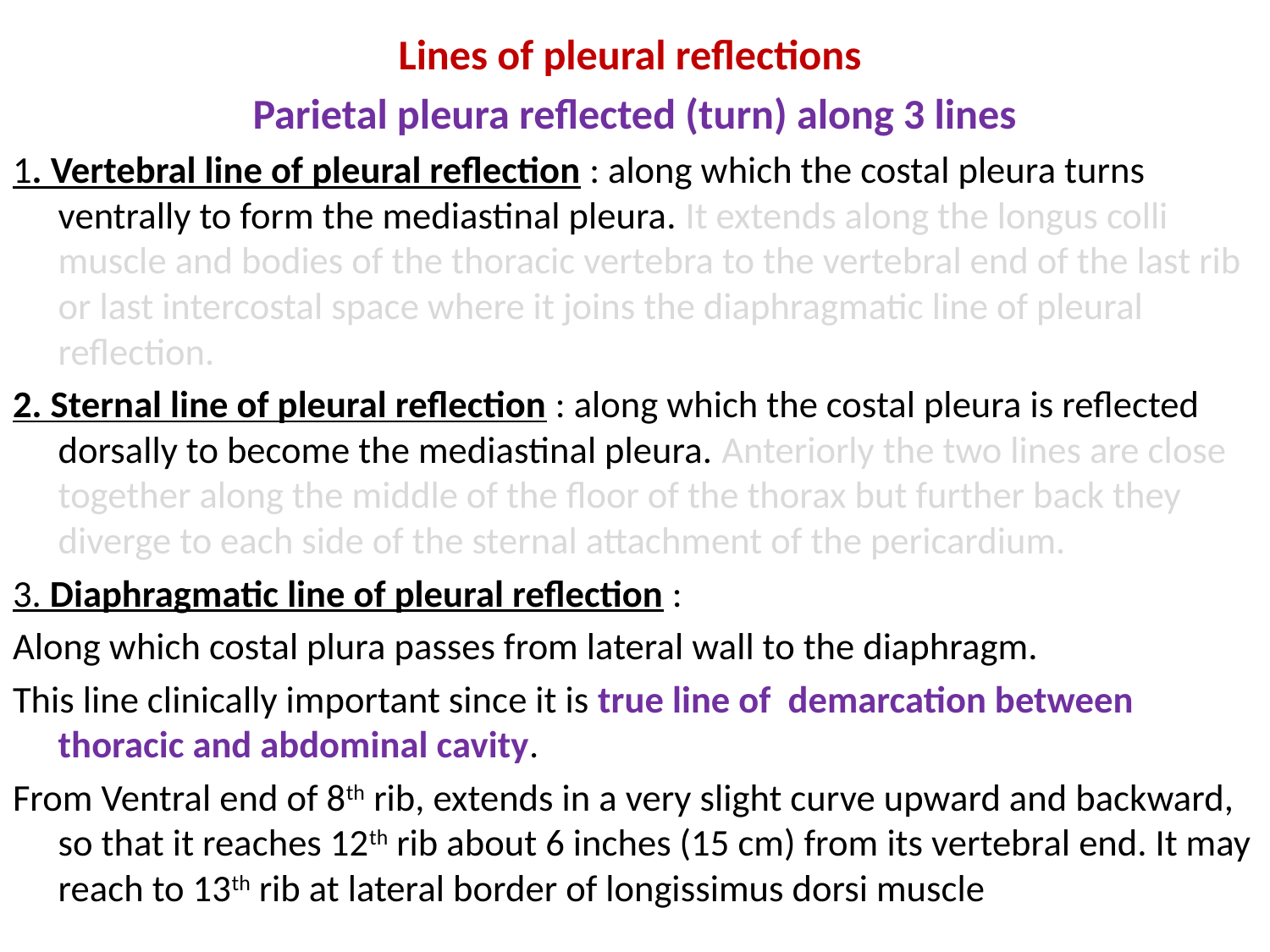

Lines of pleural reflections
Parietal pleura reflected (turn) along 3 lines
1. Vertebral line of pleural reflection : along which the costal pleura turns ventrally to form the mediastinal pleura. It extends along the longus colli muscle and bodies of the thoracic vertebra to the vertebral end of the last rib or last intercostal space where it joins the diaphragmatic line of pleural reflection.
2. Sternal line of pleural reflection : along which the costal pleura is reflected dorsally to become the mediastinal pleura. Anteriorly the two lines are close together along the middle of the floor of the thorax but further back they diverge to each side of the sternal attachment of the pericardium.
3. Diaphragmatic line of pleural reflection :
Along which costal plura passes from lateral wall to the diaphragm.
This line clinically important since it is true line of  demarcation between thoracic and abdominal cavity.
From Ventral end of 8th rib, extends in a very slight curve upward and backward, so that it reaches 12th rib about 6 inches (15 cm) from its vertebral end. It may reach to 13th rib at lateral border of longissimus dorsi muscle